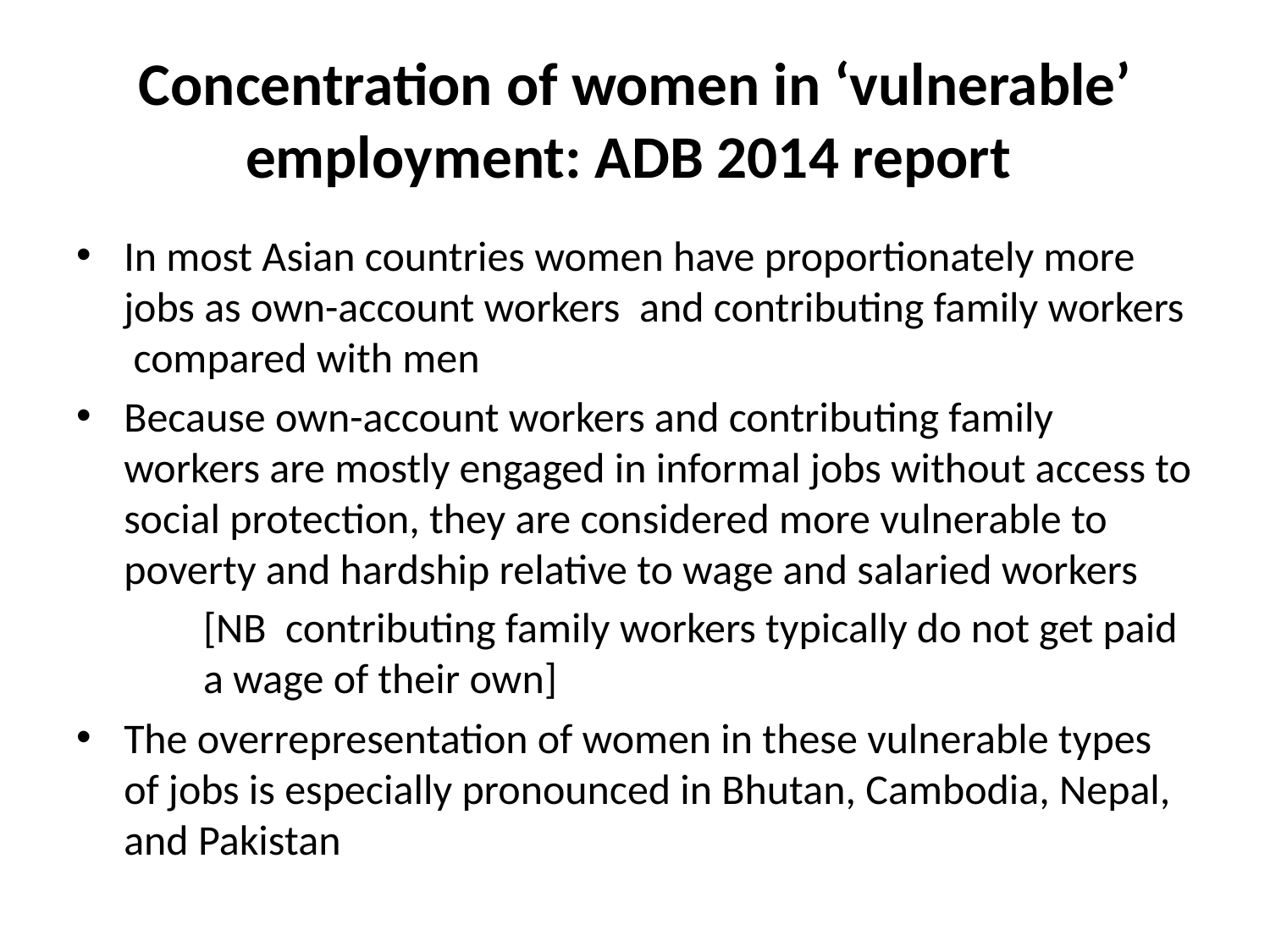

# Concentration of women in ‘vulnerable’ employment: ADB 2014 report
In most Asian countries women have proportionately more jobs as own-account workers  and contributing family workers  compared with men
Because own-account workers and contributing family workers are mostly engaged in informal jobs without access to social protection, they are considered more vulnerable to poverty and hardship relative to wage and salaried workers
	[NB  contributing family workers typically do not get paid 	a wage of their own]
The overrepresentation of women in these vulnerable types of jobs is especially pronounced in Bhutan, Cambodia, Nepal, and Pakistan